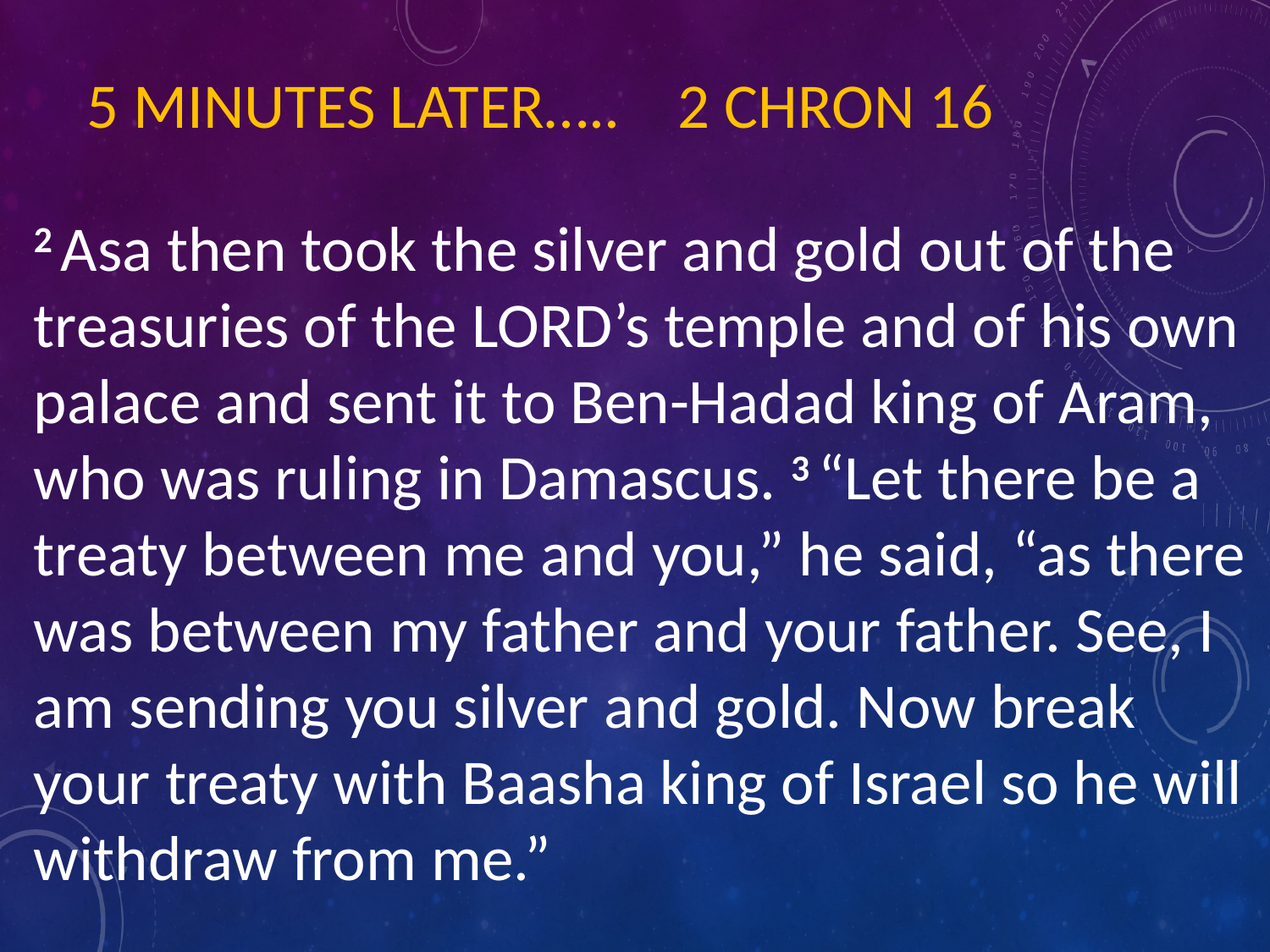

# 5 minutes later…..    2 Chron 16
2 Asa then took the silver and gold out of the treasuries of the Lord’s temple and of his own palace and sent it to Ben-Hadad king of Aram, who was ruling in Damascus. 3 “Let there be a treaty between me and you,” he said, “as there was between my father and your father. See, I am sending you silver and gold. Now break your treaty with Baasha king of Israel so he will withdraw from me.”